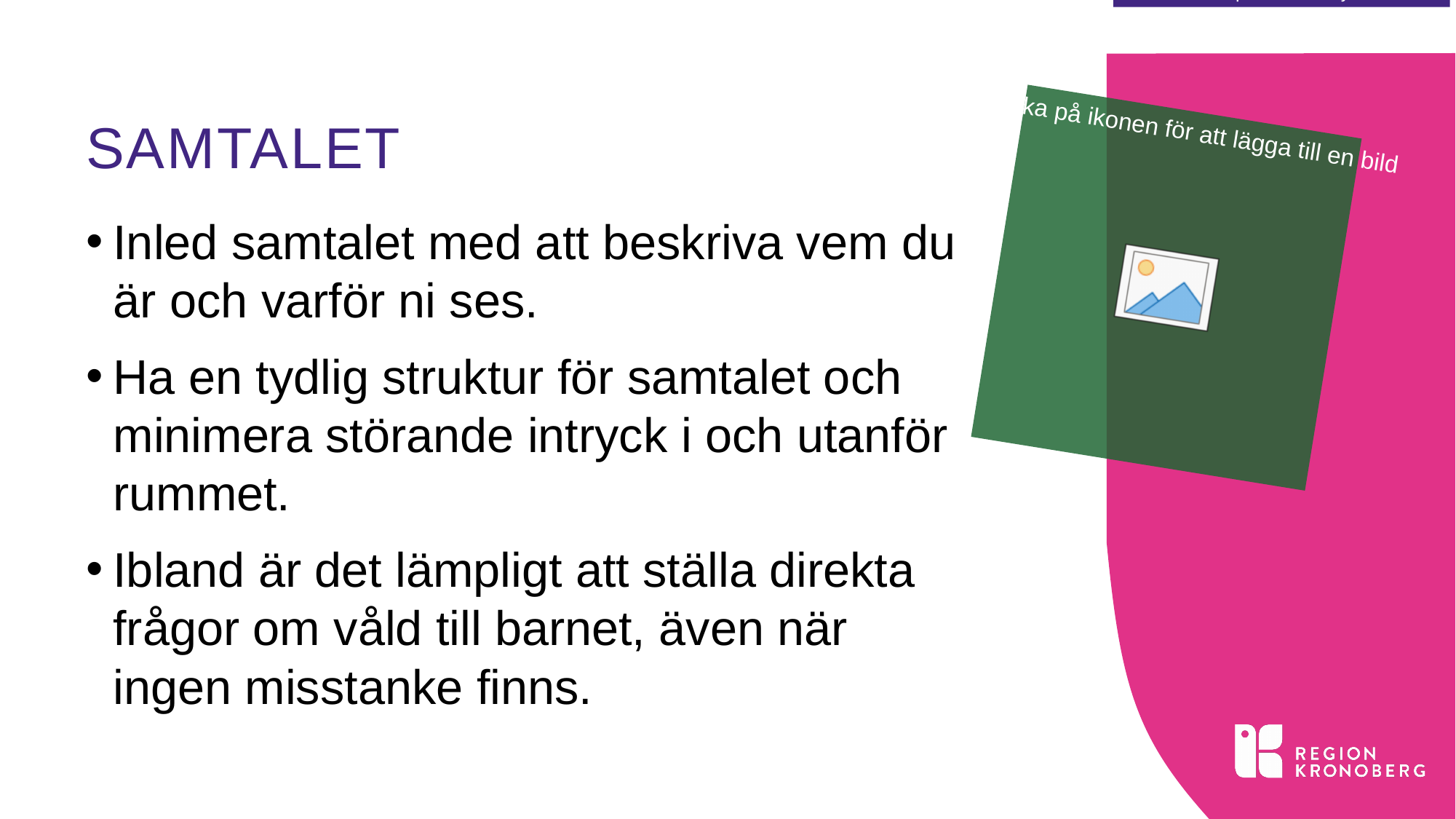

# samtalet

Inled samtalet med att beskriva vem du är och varför ni ses.
Ha en tydlig struktur för samtalet och minimera störande intryck i och utanför rummet.
Ibland är det lämpligt att ställa direkta frågor om våld till barnet, även när ingen misstanke finns.